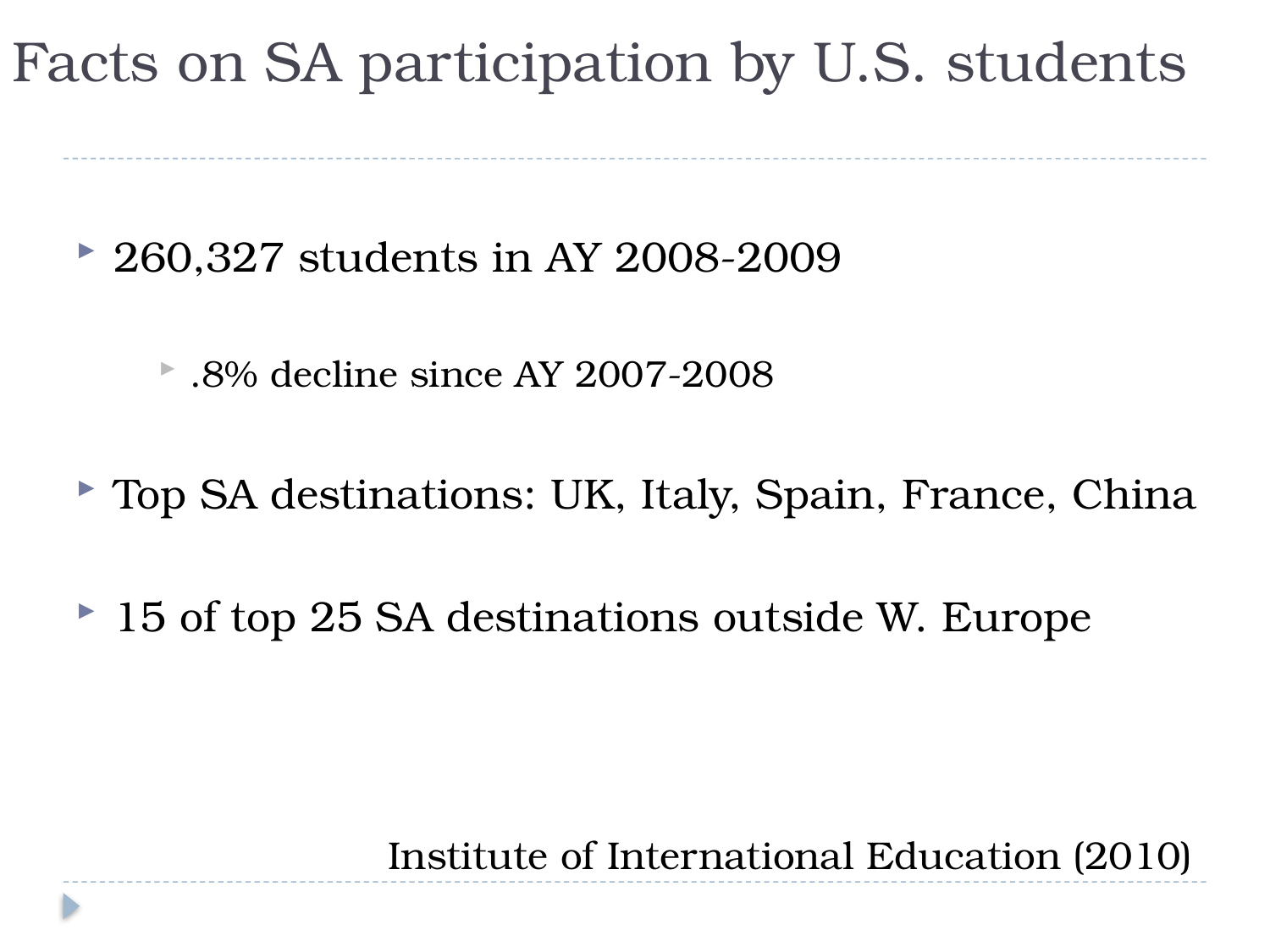

# Facts on SA participation by U.S. students
260,327 students in AY 2008-2009

.8% decline since AY 2007-2008

Top SA destinations: UK, Italy, Spain, France, China

15 of top 25 SA destinations outside W. Europe

                         Institute of International Education (2010)